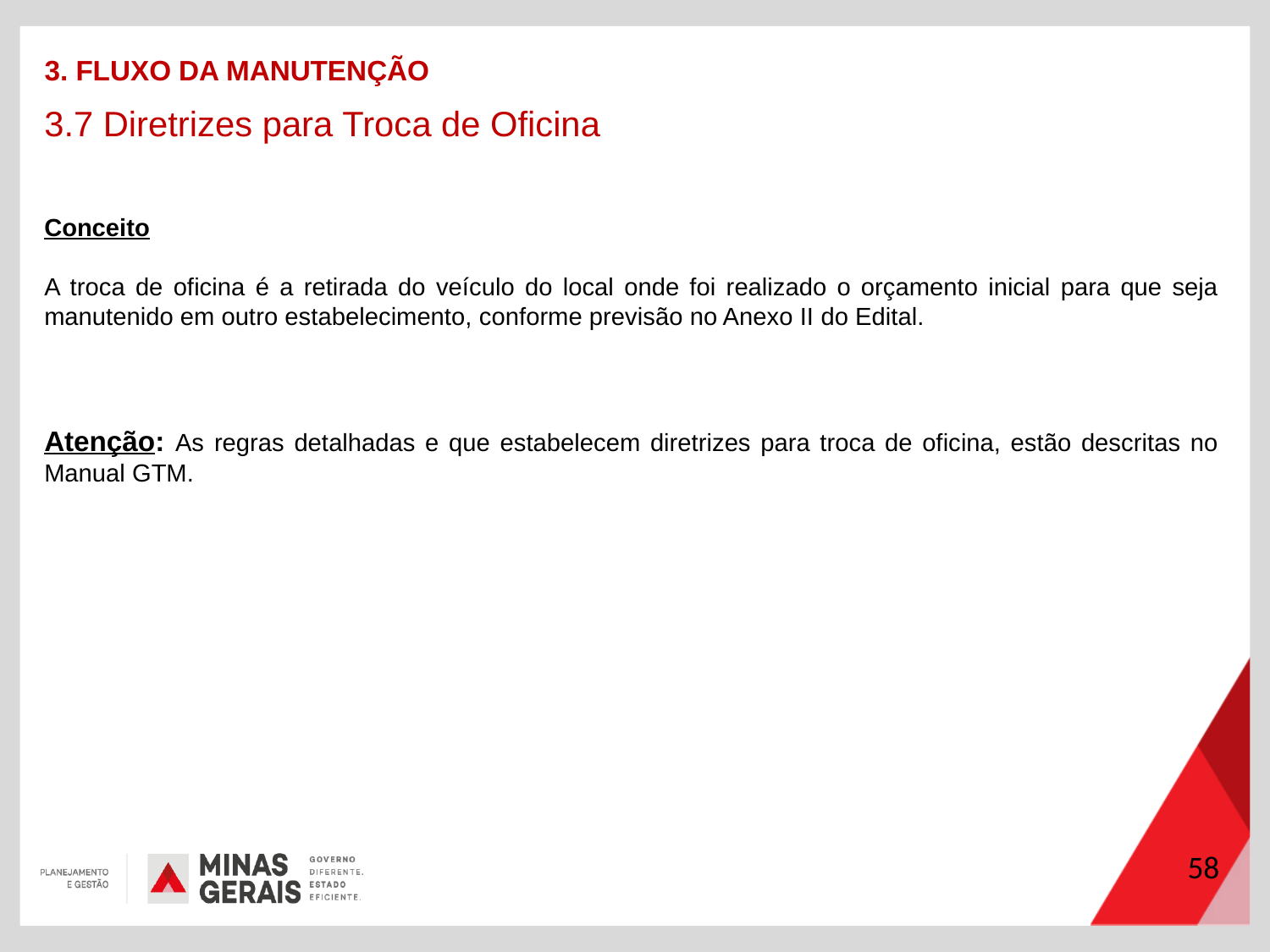

3. FLUXO DA MANUTENÇÃO
3.7 Diretrizes para Troca de Oficina

Conceito

A troca de oficina é a retirada do veículo do local onde foi realizado o orçamento inicial para que seja manutenido em outro estabelecimento, conforme previsão no Anexo II do Edital.

Atenção: As regras detalhadas e que estabelecem diretrizes para troca de oficina, estão descritas no Manual GTM.